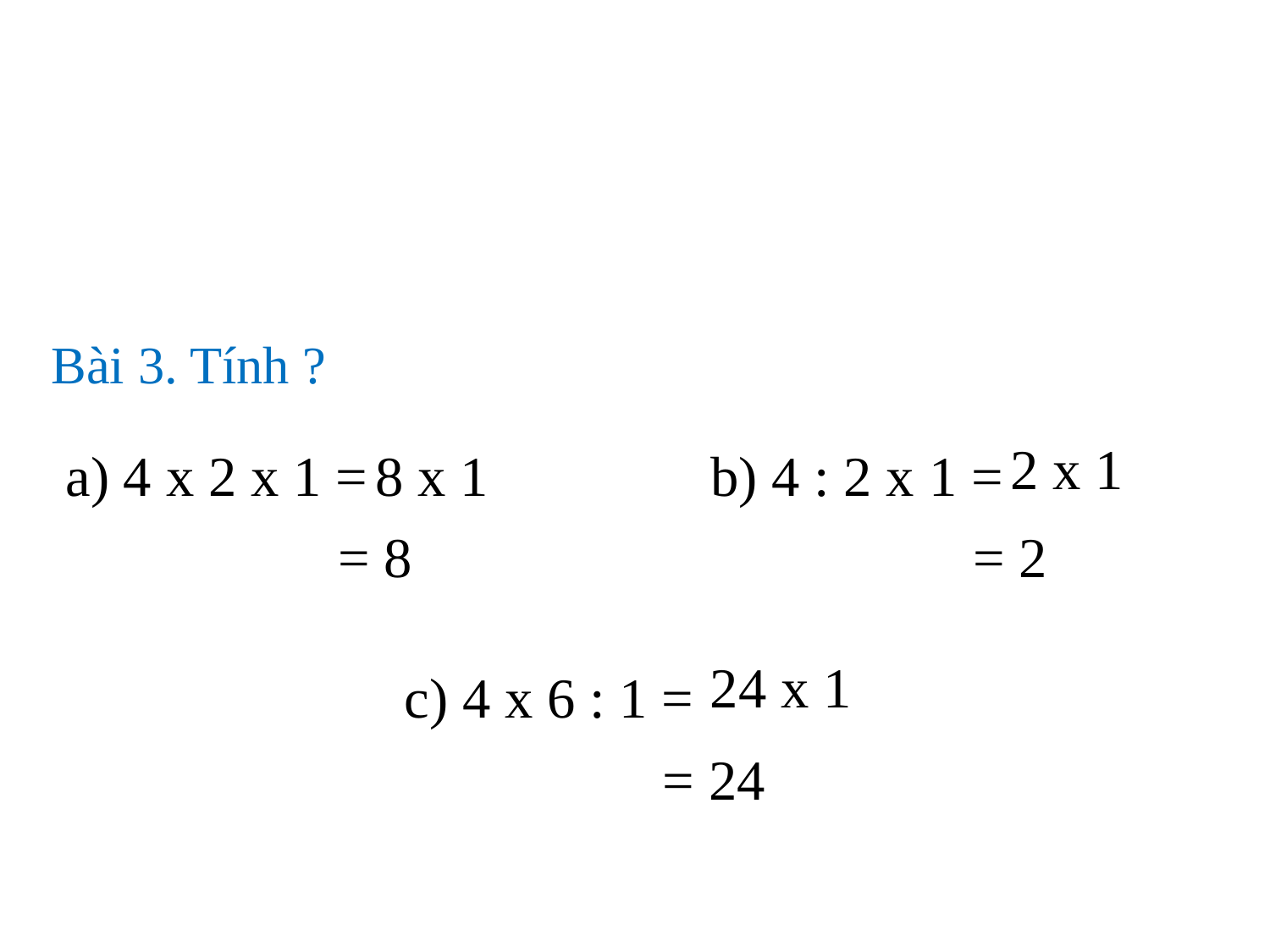

Bài 3. Tính ?
2 x 1
a) 4 x 2 x 1 =
8 x 1
b) 4 : 2 x 1 =
= 8
= 2
24 x 1
c) 4 x 6 : 1 =
= 24